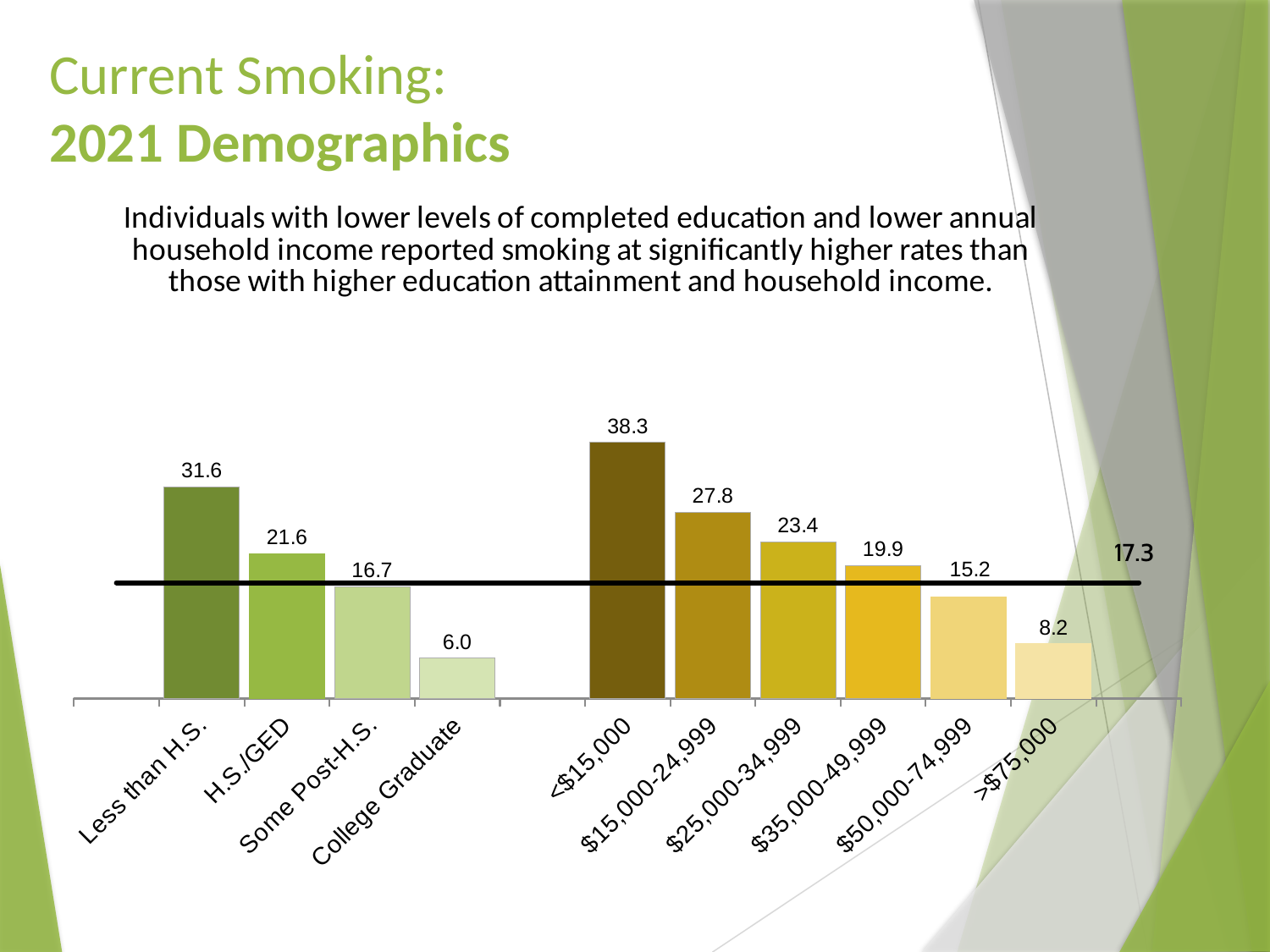

# Current Smoking: 2021 Demographics

### Chart: Individuals with lower levels of completed education and lower annual household income reported smoking at significantly higher rates than those with higher education attainment and household income.

| Category |  |  |
|---|---|---|
|  | None | 17.3 |
| Less than H.S. | 31.6 | 17.3 |
| H.S./GED | 21.6 | 17.3 |
| Some Post-H.S. | 16.7 | 17.3 |
| College Graduate | 6.0 | 17.3 |
|  | None | 17.3 |
| <$15,000 | 38.3 | 17.3 |
| $15,000-24,999 | 27.8 | 17.3 |
| $25,000-34,999 | 23.4 | 17.3 |
| $35,000-49,999 | 19.9 | 17.3 |
| $50,000-74,999 | 15.2 | 17.3 |
| >$75,000 | 8.2 | 17.3 |